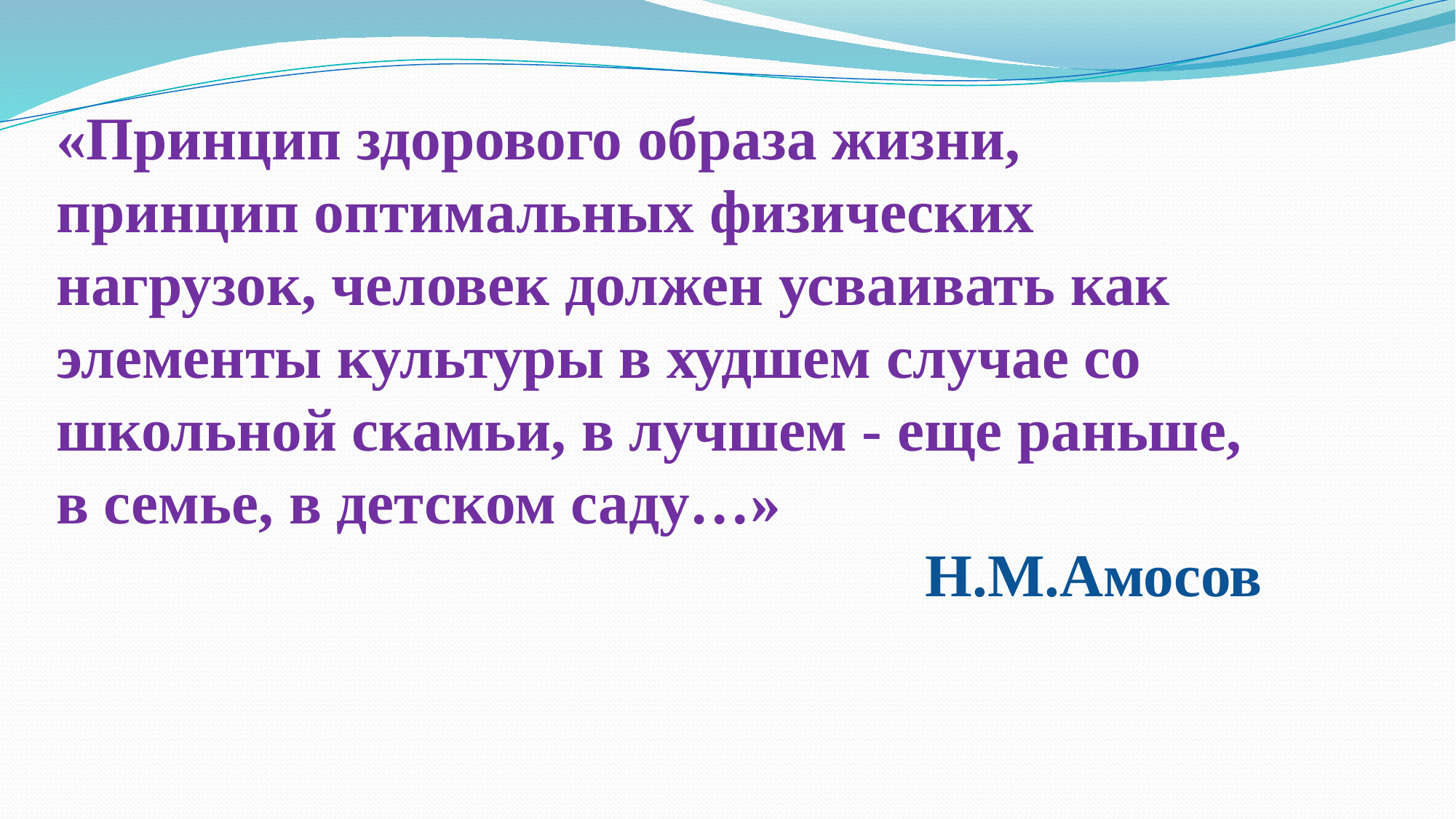

«Принцип здорового образа жизни, принцип оптимальных физических нагрузок, человек должен усваивать как элементы культуры в худшем случае со школьной скамьи, в лучшем - еще раньше, в семье, в детском саду…»
Н.М.Амосов